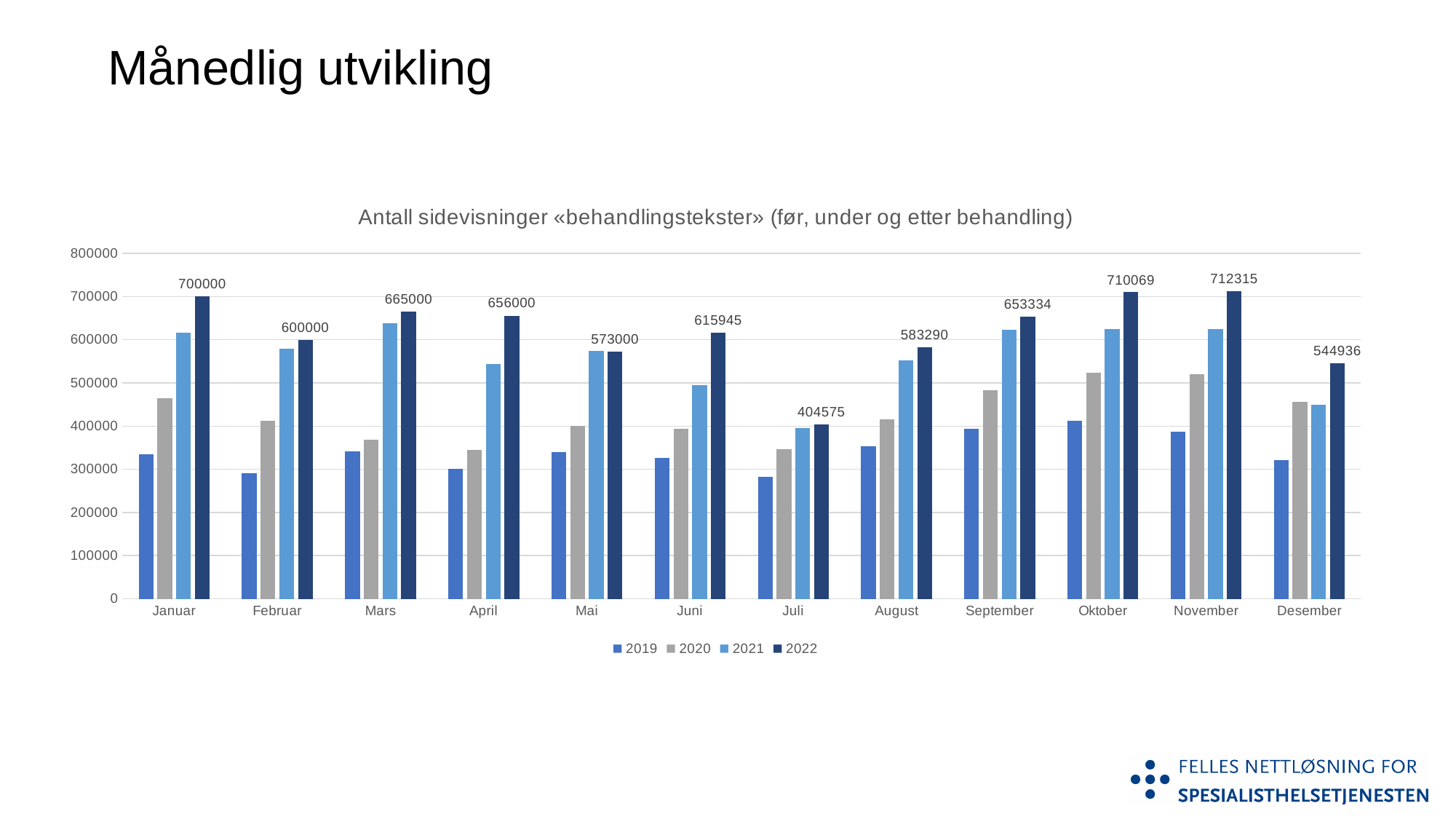

Månedlig utvikling

### Chart: Antall sidevisninger «behandlingstekster» (før, under og etter behandling)

| Category | 2019 | 2020 | 2021 | 2022 |
|---|---|---|---|---|
| Januar | 334000.0 | 465000.0 | 616000.0 | 700000.0 |
| Februar | 290000.0 | 413000.0 | 580000.0 | 600000.0 |
| Mars | 341000.0 | 368000.0 | 638000.0 | 665000.0 |
| April | 301000.0 | 345000.0 | 543500.0 | 656000.0 |
| Mai | 339000.0 | 401000.0 | 575000.0 | 573000.0 |
| Juni | 326000.0 | 393000.0 | 495000.0 | 615945.0 |
| Juli | 282000.0 | 346000.0 | 396000.0 | 404575.0 |
| August | 353000.0 | 415000.0 | 553000.0 | 583290.0 |
| September | 394000.0 | 484000.0 | 623000.0 | 653334.0 |
| Oktober | 412000.0 | 524000.0 | 625000.0 | 710069.0 |
| November | 387000.0 | 520000.0 | 624000.0 | 712315.0 |
| Desember | 322000.0 | 456000.0 | 449500.0 | 544936.0 |